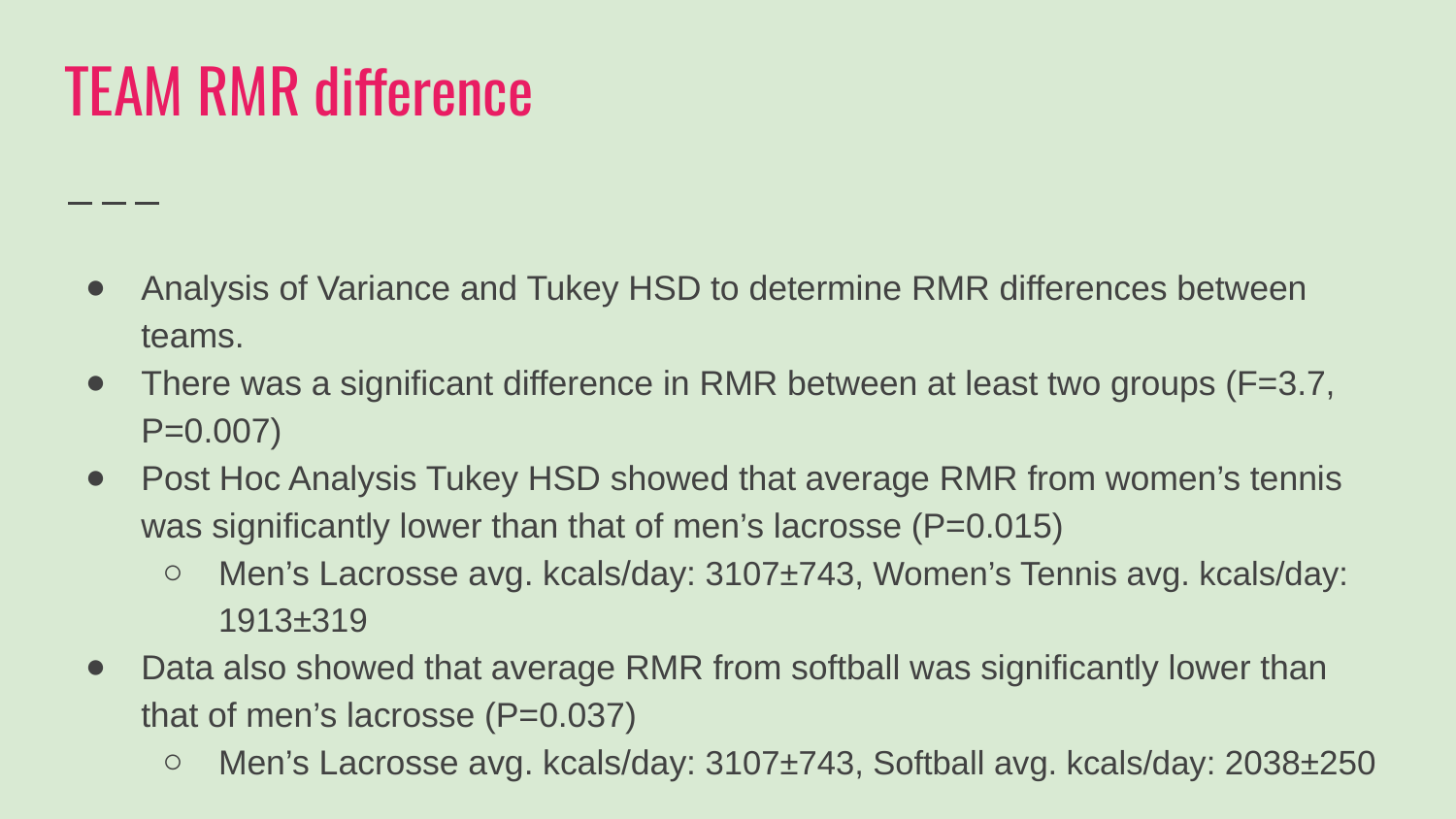

# TEAM RMR difference
Analysis of Variance and Tukey HSD to determine RMR differences between teams.
There was a significant difference in RMR between at least two groups (F=3.7, P=0.007)
Post Hoc Analysis Tukey HSD showed that average RMR from women’s tennis was significantly lower than that of men’s lacrosse (P=0.015)
Men’s Lacrosse avg. kcals/day: 3107±743, Women’s Tennis avg. kcals/day: 1913±319
Data also showed that average RMR from softball was significantly lower than that of men’s lacrosse (P=0.037)
Men’s Lacrosse avg. kcals/day: 3107±743, Softball avg. kcals/day: 2038±250